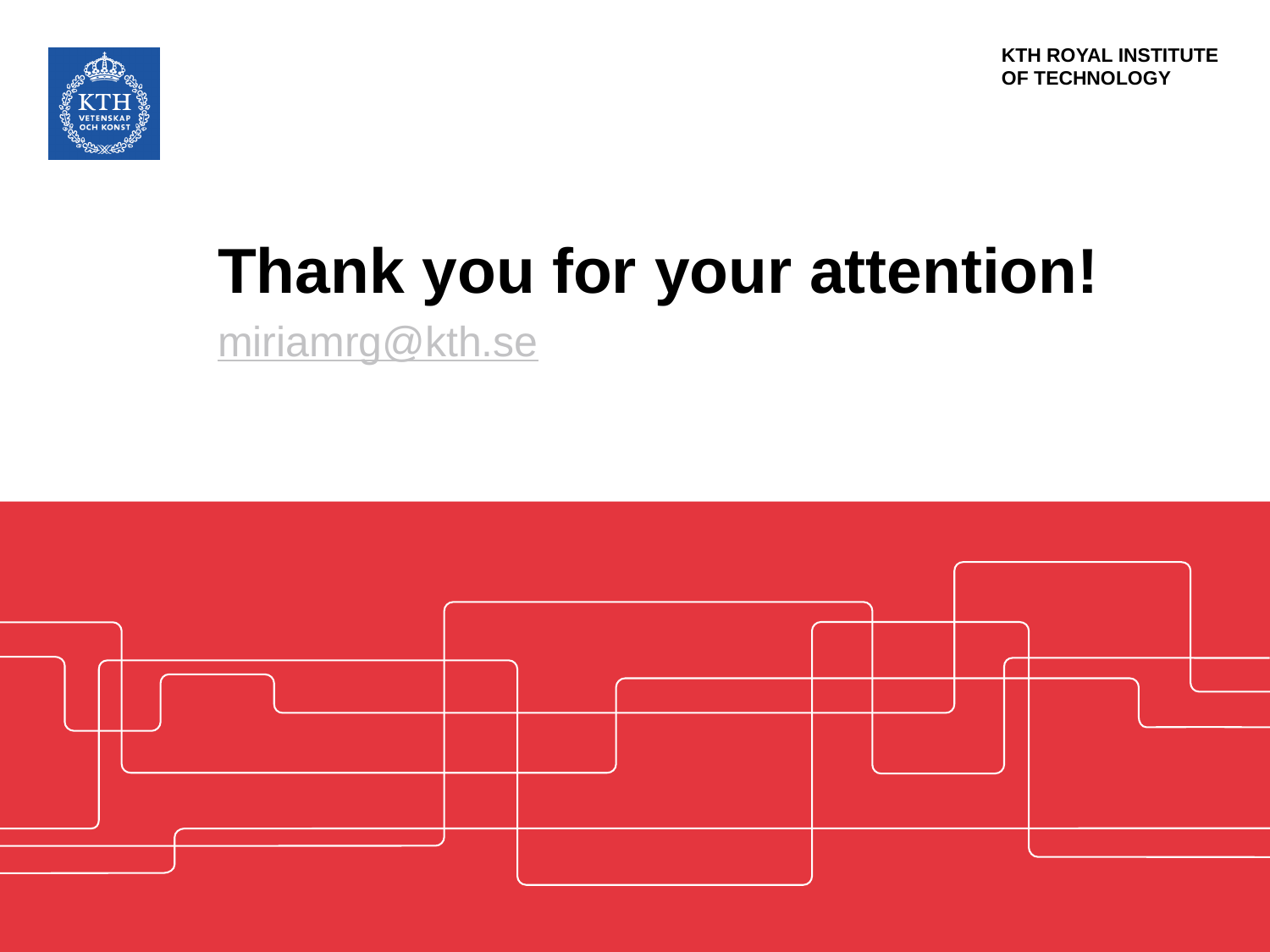

# Thank you for your attention!
miriamrg@kth.se